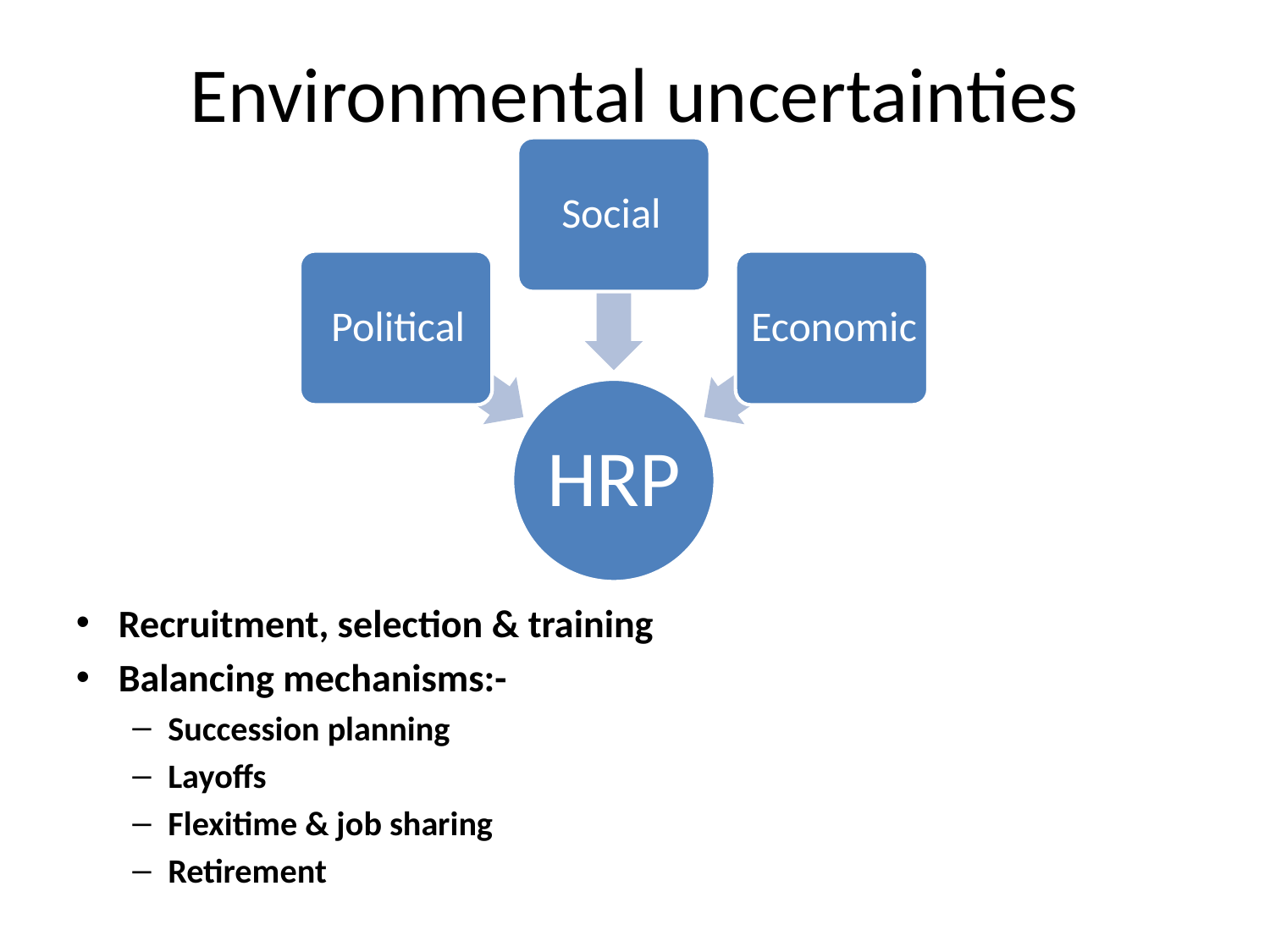

# Environmental uncertainties
HRP
Political
Social
Economic
Recruitment, selection & training
Balancing mechanisms:-
Succession planning
Layoffs
Flexitime & job sharing
Retirement